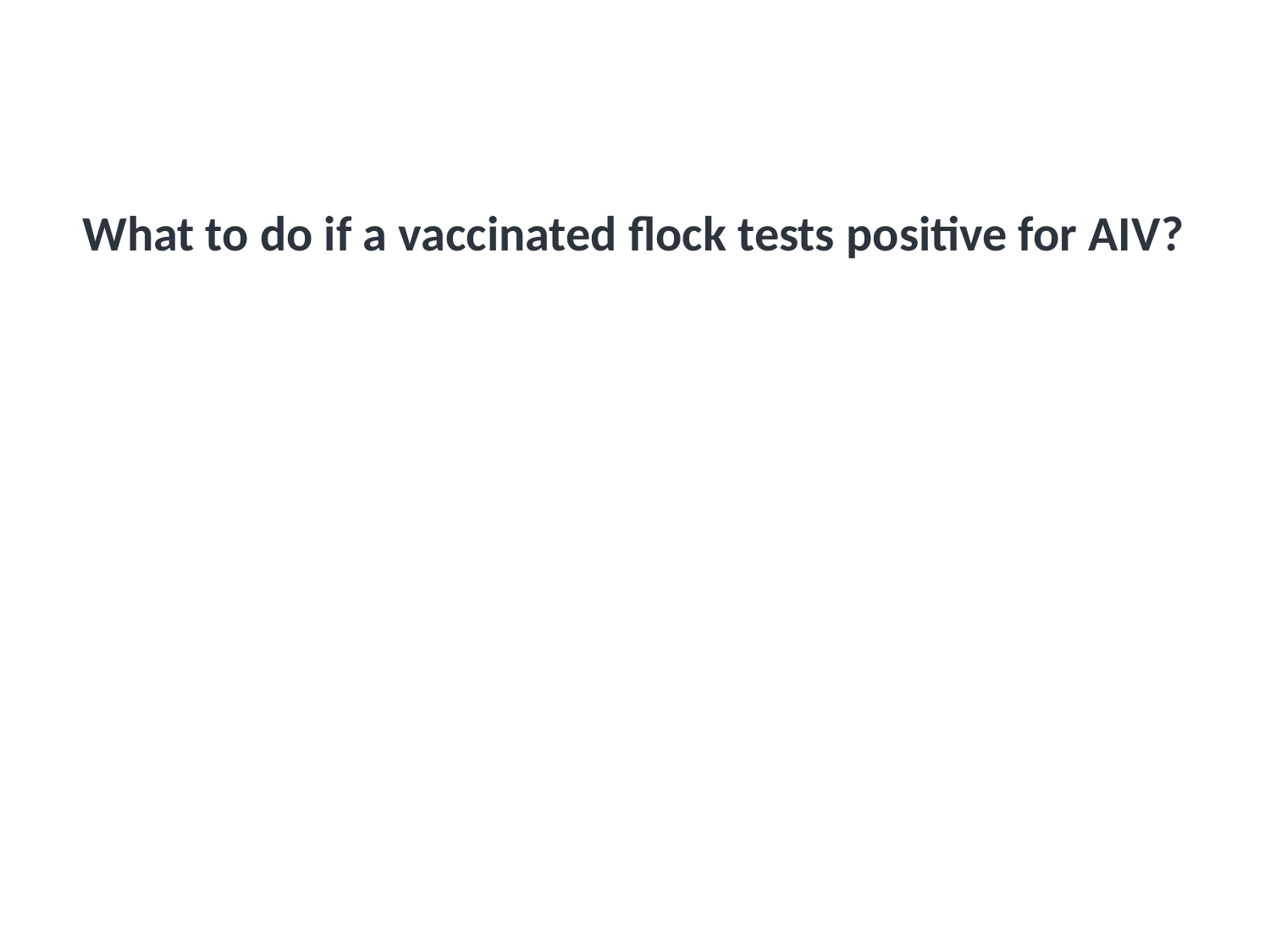

# Knowledge Check:  Vaccination - Exit Strategy

What to do if a vaccinated flock tests positive for AIV?